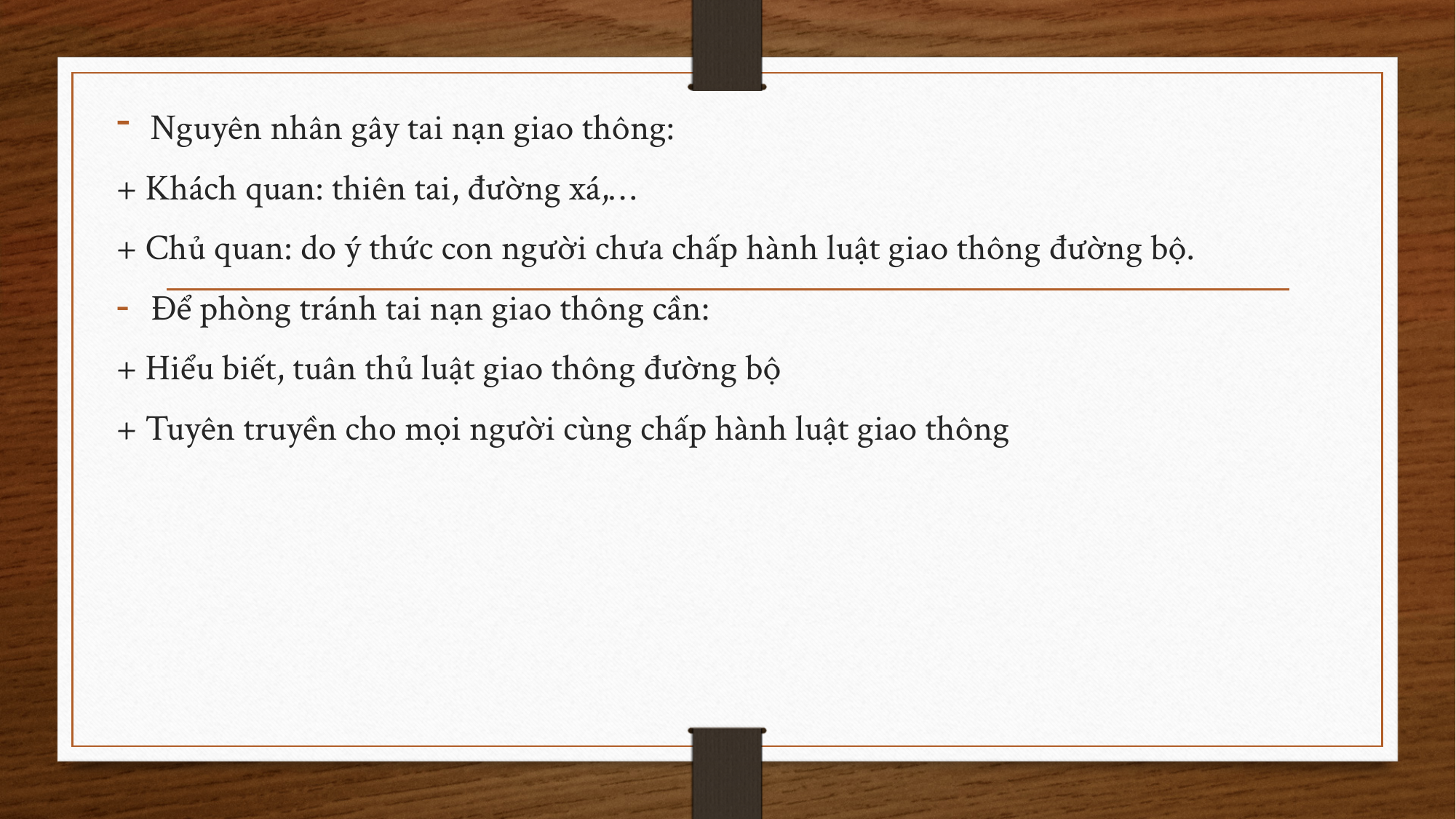

Nguyên nhân gây tai nạn giao thông:
+ Khách quan: thiên tai, đường xá,…
+ Chủ quan: do ý thức con người chưa chấp hành luật giao thông đường bộ.
Để phòng tránh tai nạn giao thông cần:
+ Hiểu biết, tuân thủ luật giao thông đường bộ
+ Tuyên truyền cho mọi người cùng chấp hành luật giao thông